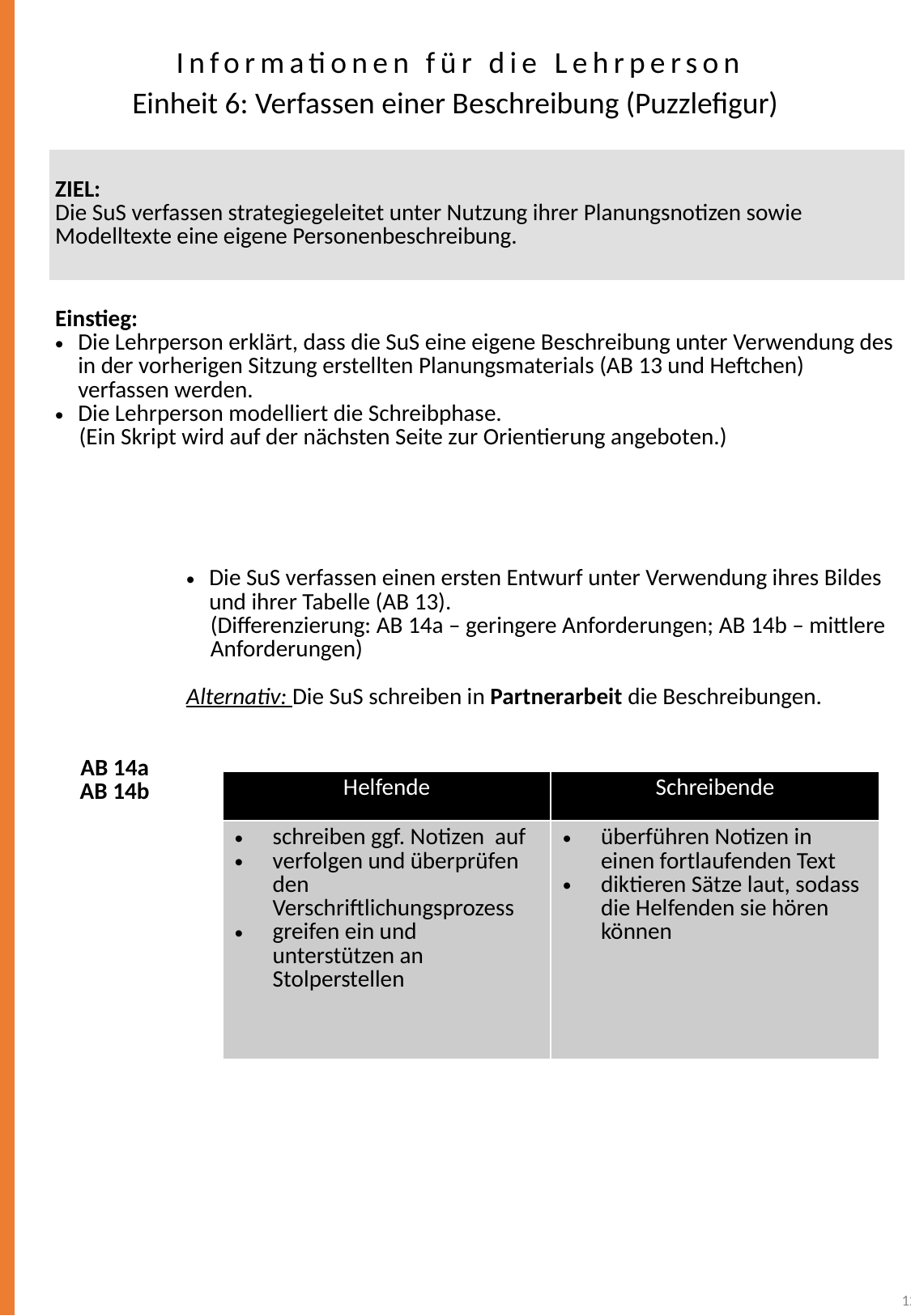

Informationen für die Lehrperson
Einheit 6: Verfassen einer Beschreibung (Puzzlefigur)
| ZIEL: Die SuS verfassen strategiegeleitet unter Nutzung ihrer Planungsnotizen sowie Modelltexte eine eigene Personenbeschreibung. |  |
| --- | --- |
| Einstieg: Die Lehrperson erklärt, dass die SuS eine eigene Beschreibung unter Verwendung des in der vorherigen Sitzung erstellten Planungsmaterials (AB 13 und Heftchen) verfassen werden. Die Lehrperson modelliert die Schreibphase. (Ein Skript wird auf der nächsten Seite zur Orientierung angeboten.) |  |
| AB 14a AB 14b | Die SuS verfassen einen ersten Entwurf unter Verwendung ihres Bildes und ihrer Tabelle (AB 13). (Differenzierung: AB 14a – geringere Anforderungen; AB 14b – mittlere Anforderungen) Alternativ: Die SuS schreiben in Partnerarbeit die Beschreibungen. |
| Helfende | Schreibende |
| --- | --- |
| schreiben ggf. Notizen auf verfolgen und überprüfen den Verschriftlichungsprozess greifen ein und unterstützen an Stolperstellen | überführen Notizen in einen fortlaufenden Text diktieren Sätze laut, sodass die Helfenden sie hören können |
123